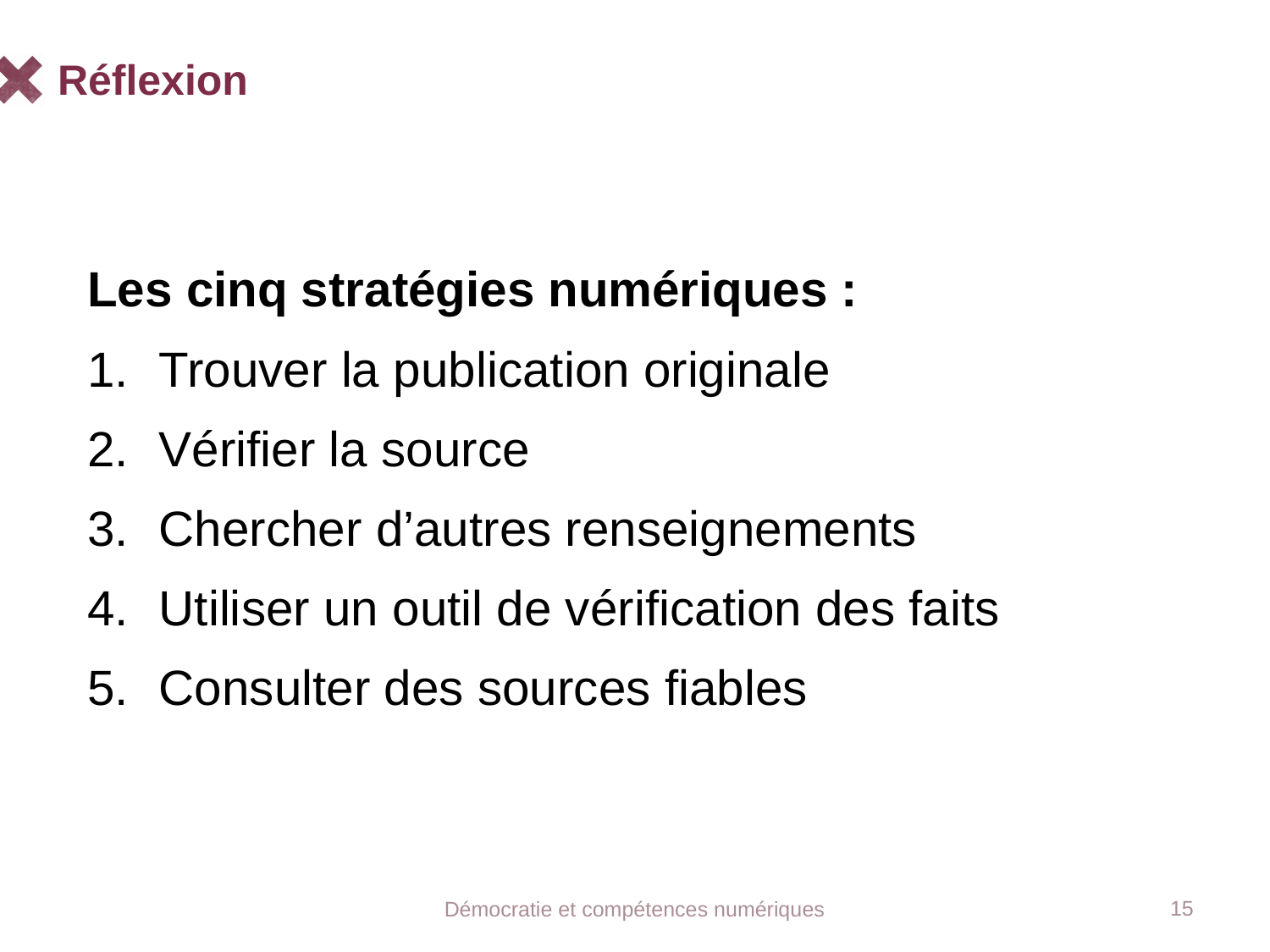

# Réflexion
Les cinq stratégies numériques :
Trouver la publication originale
Vérifier la source
Chercher d’autres renseignements
Utiliser un outil de vérification des faits
Consulter des sources fiables
15
Démocratie et compétences numériques